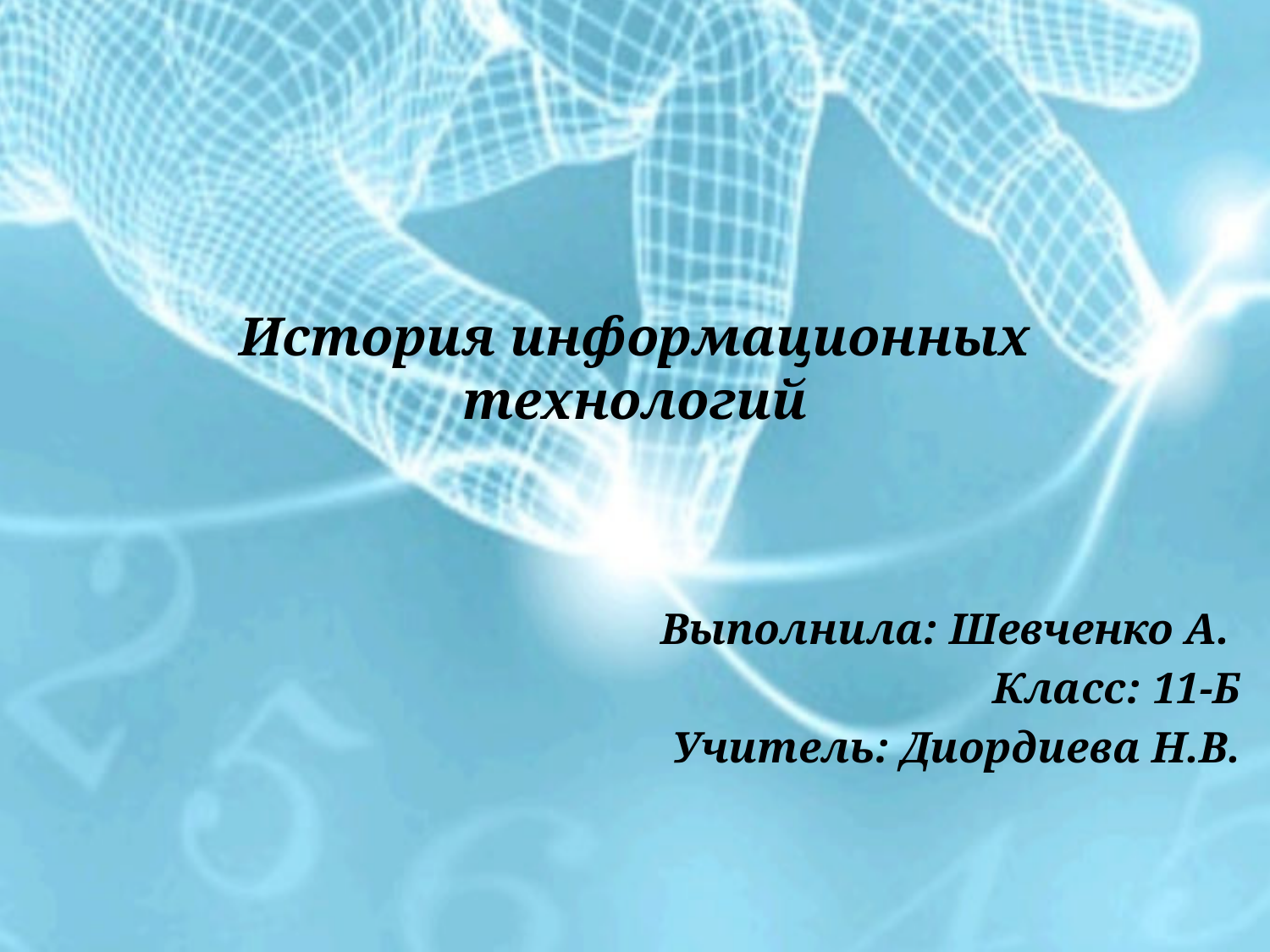

# История информационных технологий
Выполнила: Шевченко А.
Класс: 11-Б
Учитель: Диордиева Н.В.